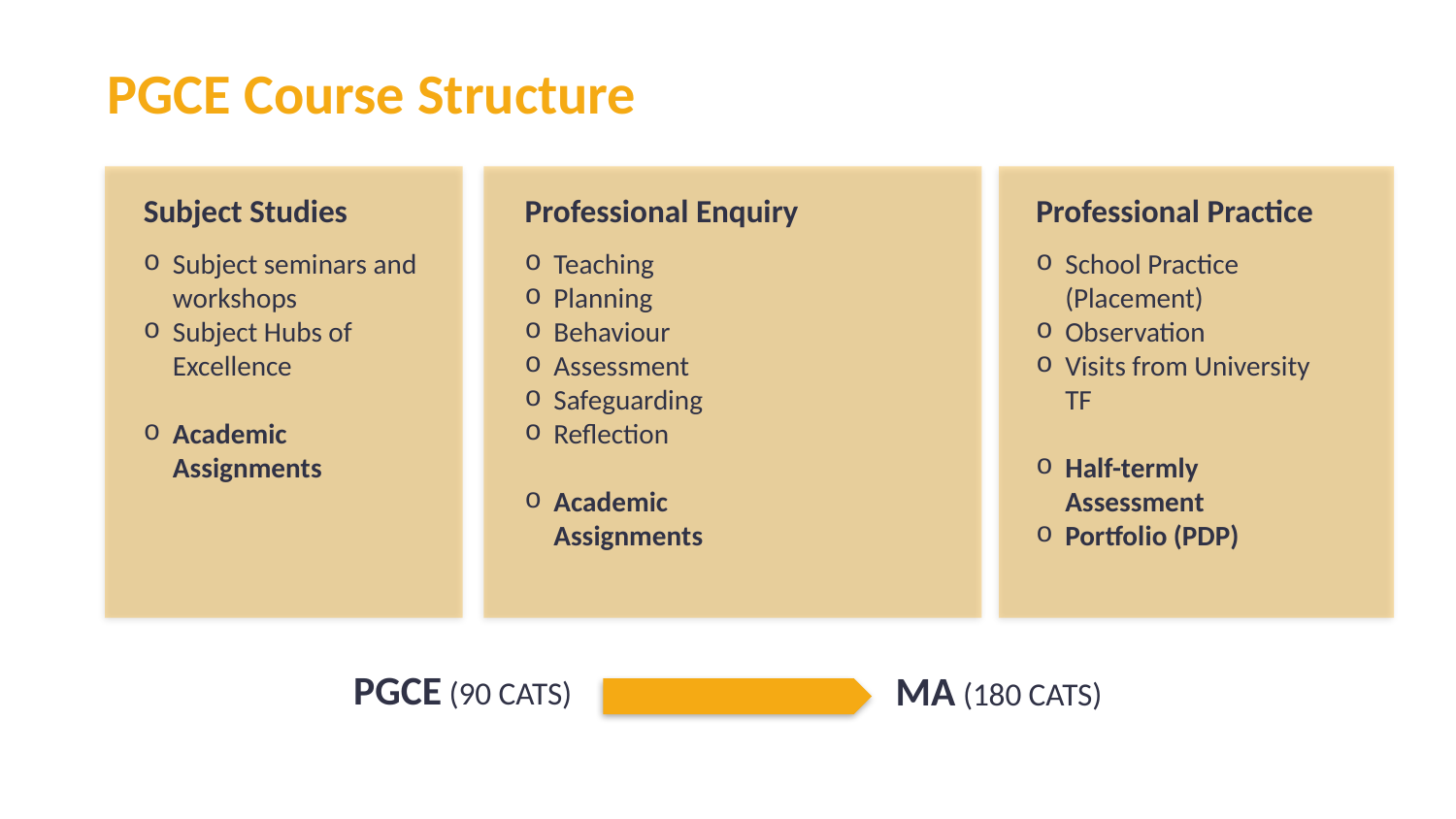

PGCE Course Structure

Subject Studies

Subject seminars and workshops
Subject Hubs of Excellence
Academic Assignments

Professional Enquiry

Teaching
Planning
Behaviour
Assessment
Safeguarding
Reflection
Academic Assignments

Professional Practice

School Practice (Placement)
Observation
Visits from University TF
Half-termly Assessment
Portfolio (PDP)

PGCE (90 CATS)
MA (180 CATS)